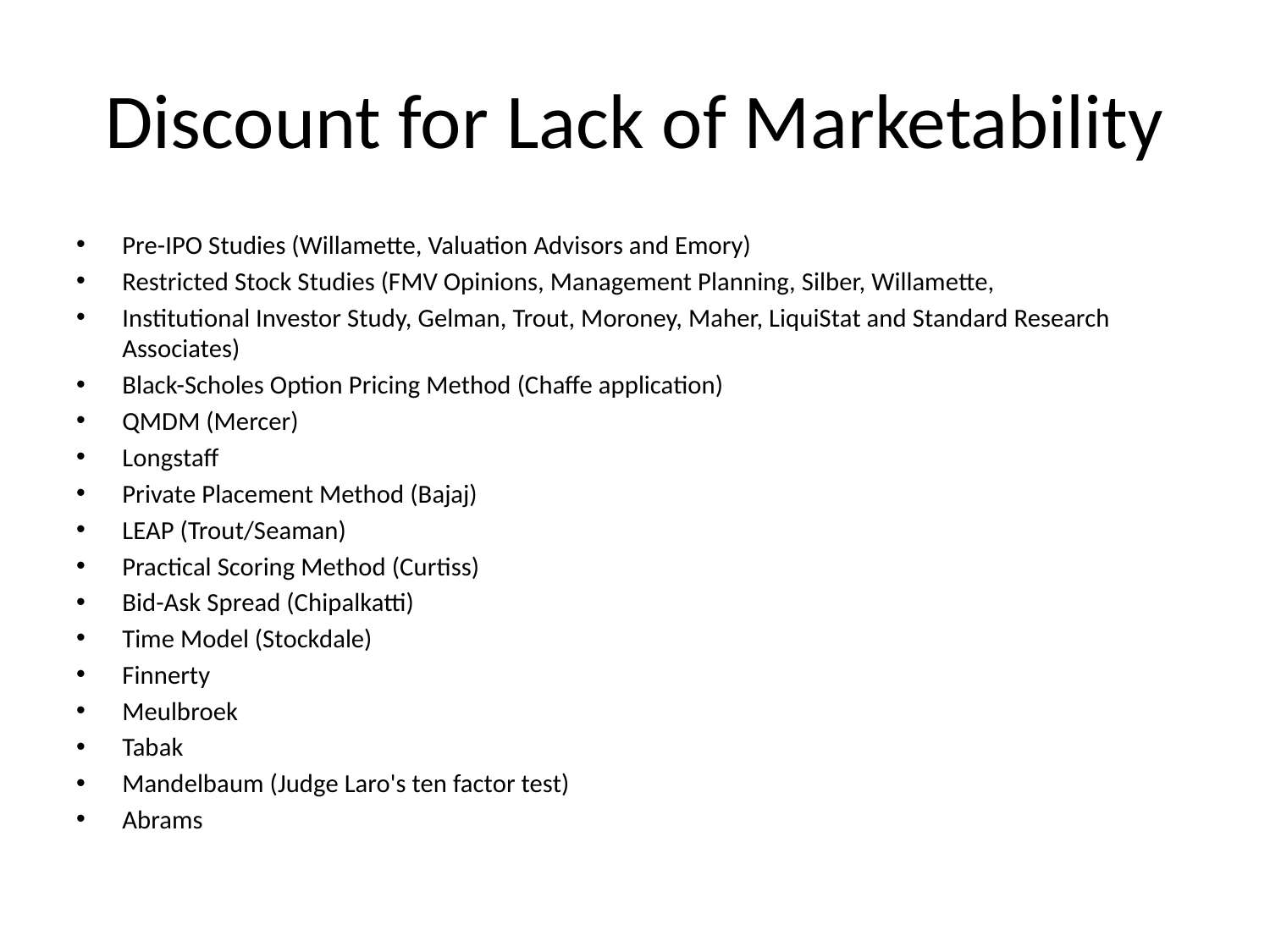

# Discount for Lack of Marketability
Pre-IPO Studies (Willamette, Valuation Advisors and Emory)
Restricted Stock Studies (FMV Opinions, Management Planning, Silber, Willamette,
Institutional Investor Study, Gelman, Trout, Moroney, Maher, LiquiStat and Standard Research Associates)
Black-Scholes Option Pricing Method (Chaffe application)
QMDM (Mercer)
Longstaff
Private Placement Method (Bajaj)
LEAP (Trout/Seaman)
Practical Scoring Method (Curtiss)
Bid-Ask Spread (Chipalkatti)
Time Model (Stockdale)
Finnerty
Meulbroek
Tabak
Mandelbaum (Judge Laro's ten factor test)
Abrams